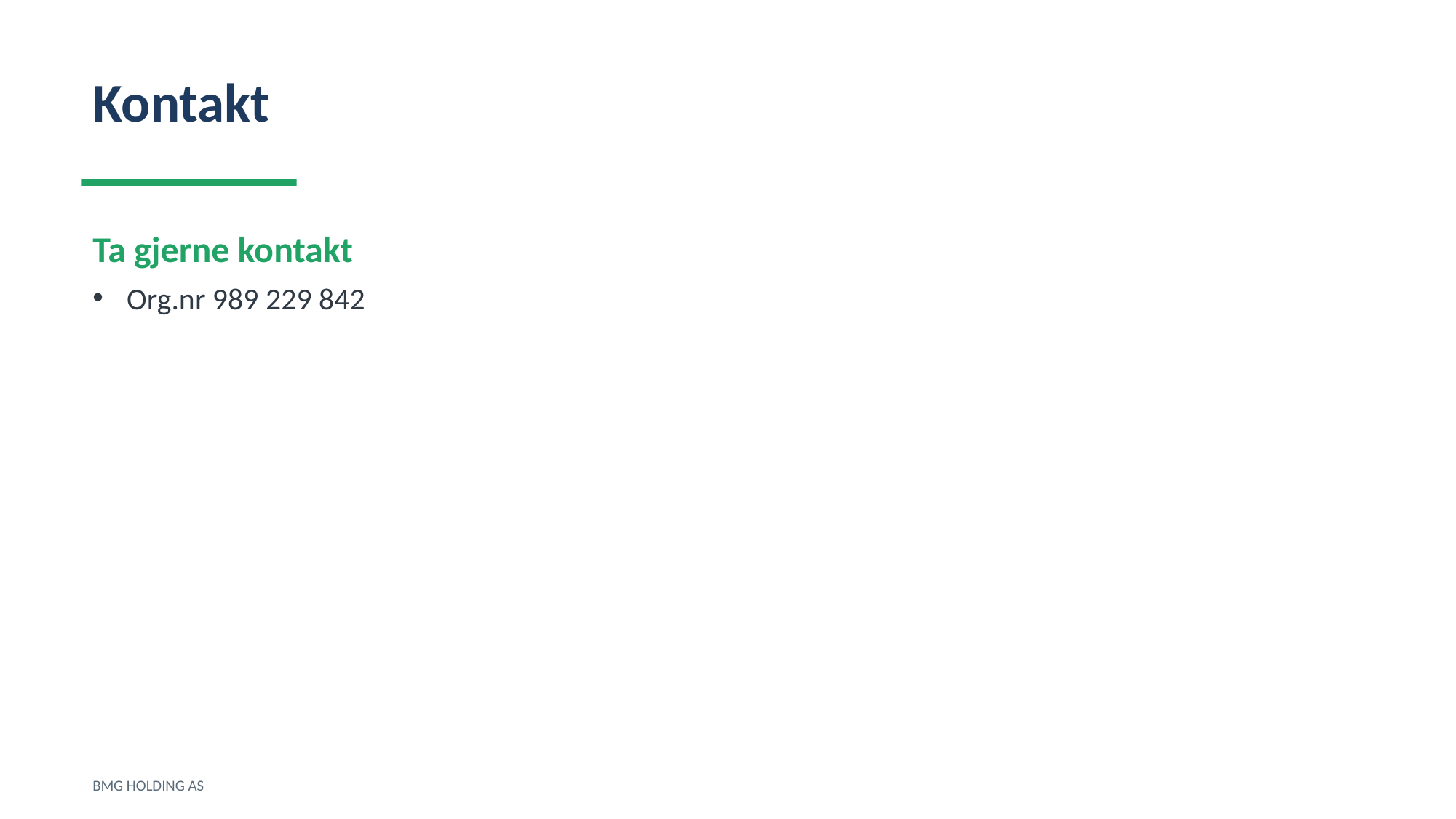

Kontakt

Ta gjerne kontakt
Org.nr 989 229 842
BMG HOLDING AS